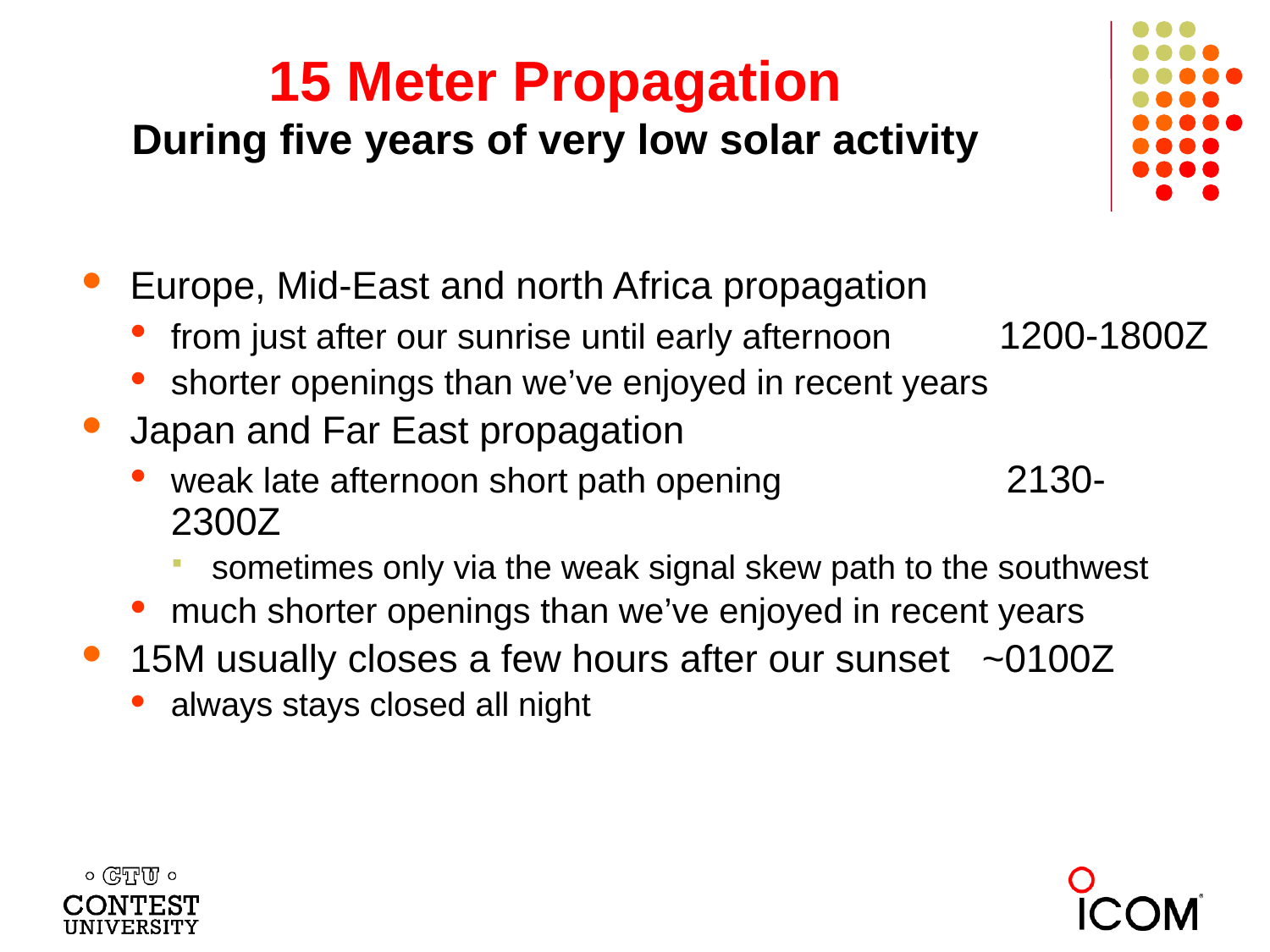

# 15 Meter Propagation During five years of very low solar activity

Europe, Mid-East and north Africa propagation
from just after our sunrise until early afternoon           1200-1800Z
shorter openings than we’ve enjoyed in recent years
Japan and Far East propagation
weak late afternoon short path opening                       2130-2300Z
sometimes only via the weak signal skew path to the southwest
much shorter openings than we’ve enjoyed in recent years
15M usually closes a few hours after our sunset   ~0100Z
always stays closed all night